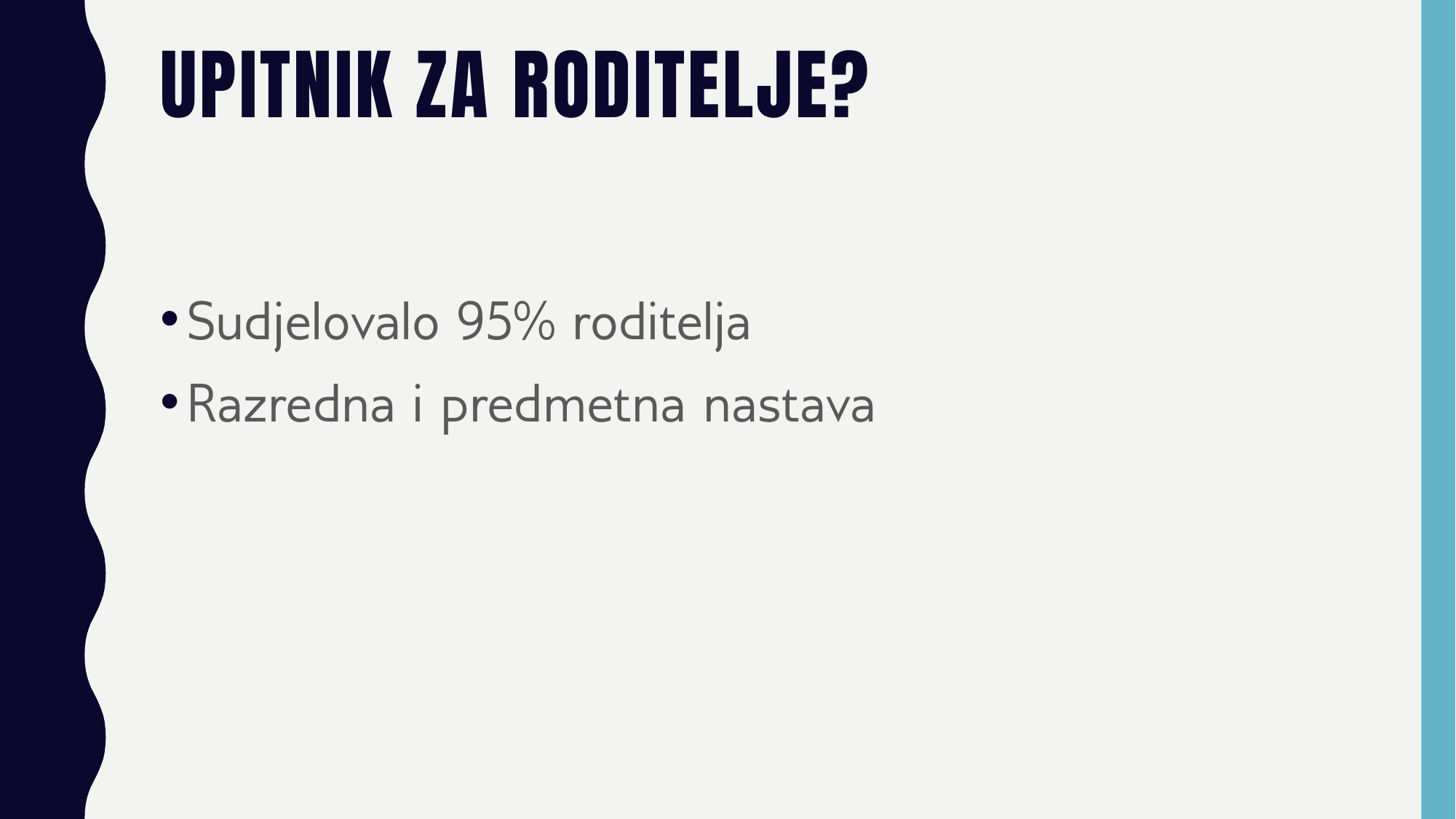

# Upitnik za roditelje?
Sudjelovalo 95% roditelja
Razredna i predmetna nastava